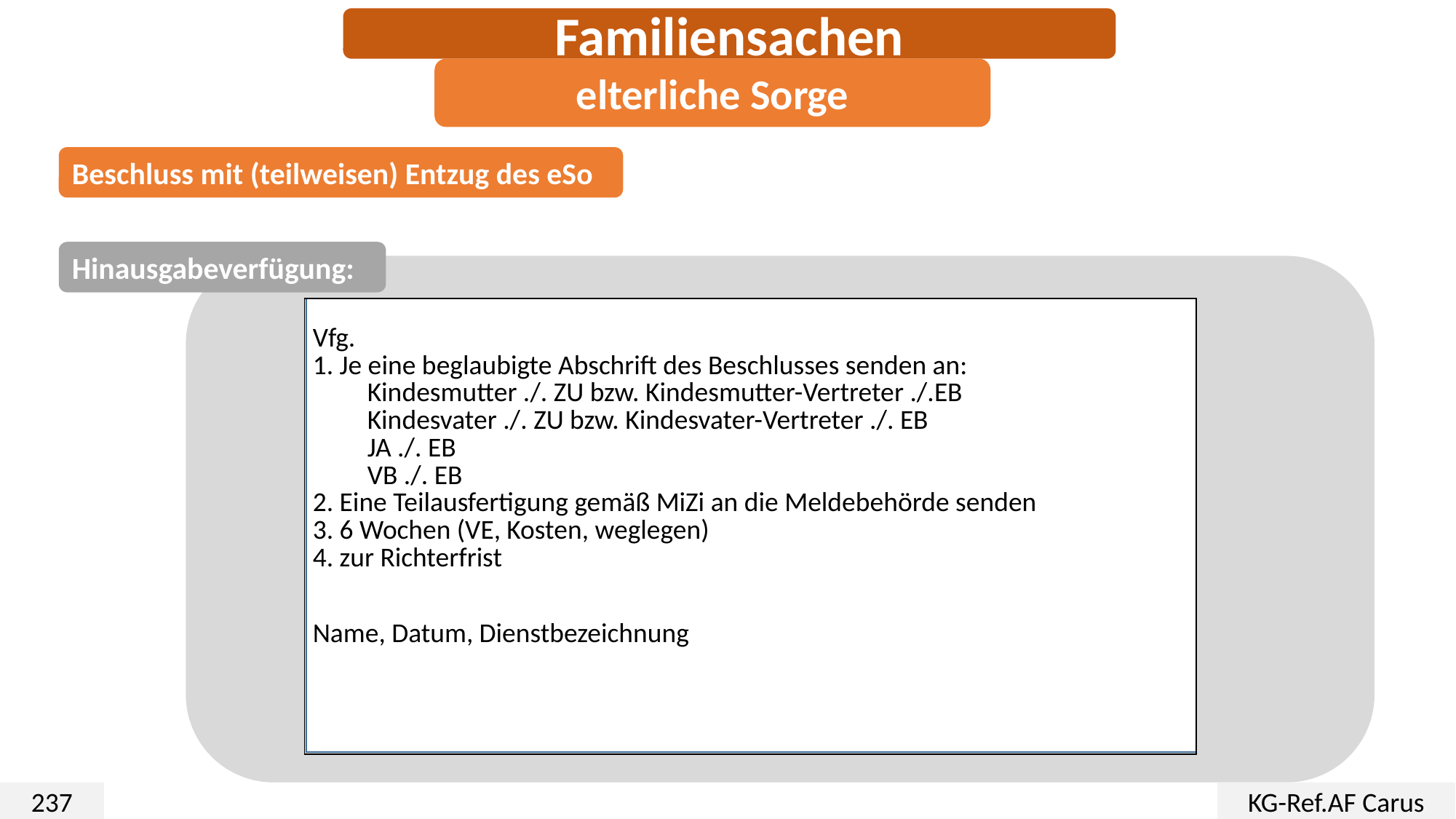

Familiensachen
elterliche Sorge
Beschluss mit (teilweisen) Entzug des eSo
Hinausgabeverfügung:

| Vfg. 1. Je eine beglaubigte Abschrift des Beschlusses senden an: Kindesmutter ./. ZU bzw. Kindesmutter-Vertreter ./.EB Kindesvater ./. ZU bzw. Kindesvater-Vertreter ./. EB JA ./. EB VB ./. EB 2. Eine Teilausfertigung gemäß MiZi an die Meldebehörde senden 3. 6 Wochen (VE, Kosten, weglegen) 4. zur Richterfrist Name, Datum, Dienstbezeichnung |
| --- |
237
KG-Ref.AF Carus